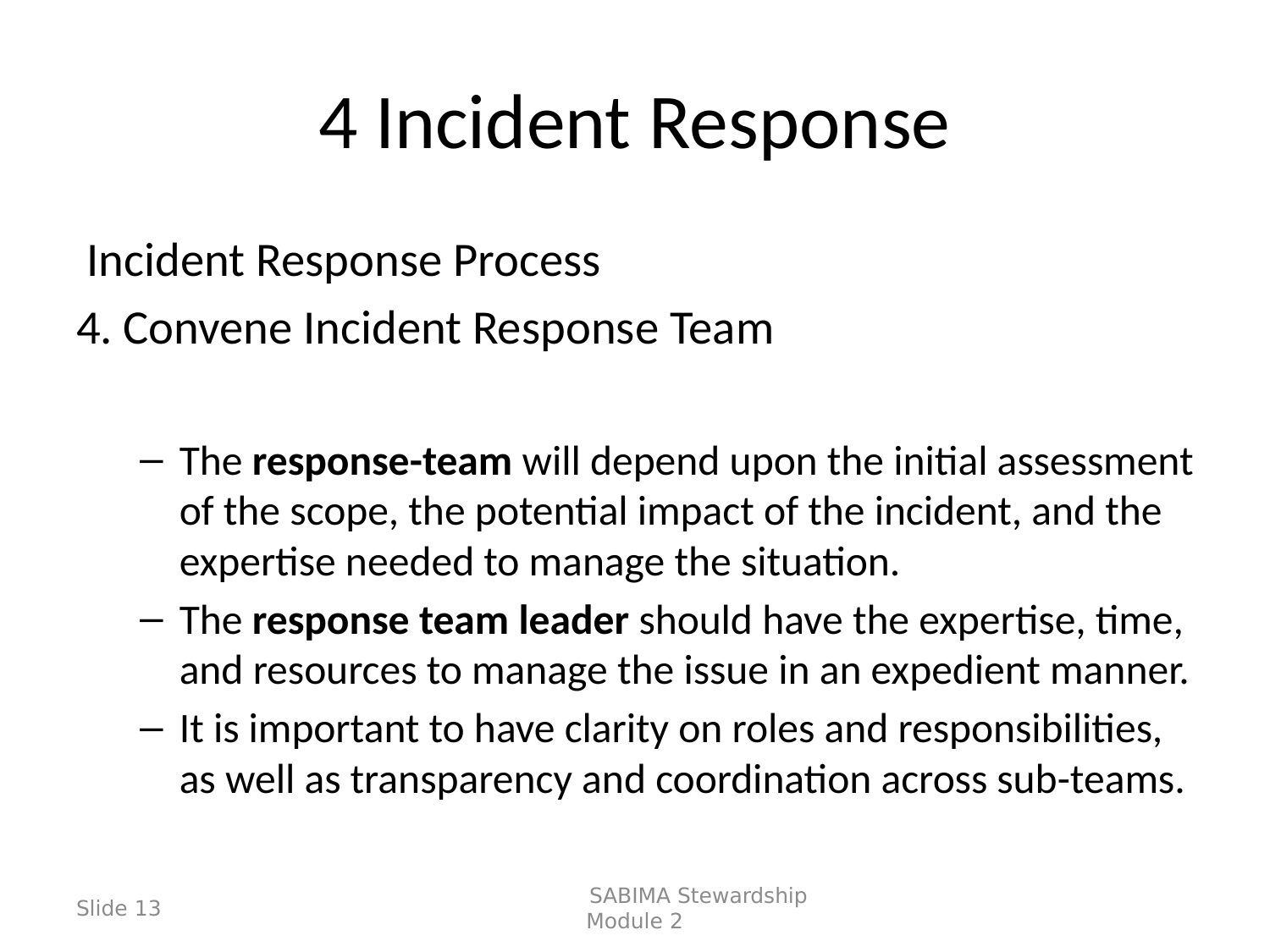

# 4 Incident Response
 Incident Response Process
4. Convene Incident Response Team

The response-team will depend upon the initial assessment of the scope, the potential impact of the incident, and the expertise needed to manage the situation.
The response team leader should have the expertise, time, and resources to manage the issue in an expedient manner.
It is important to have clarity on roles and responsibilities, as well as transparency and coordination across sub-teams.
Slide 13
	SABIMA Stewardship Module 2